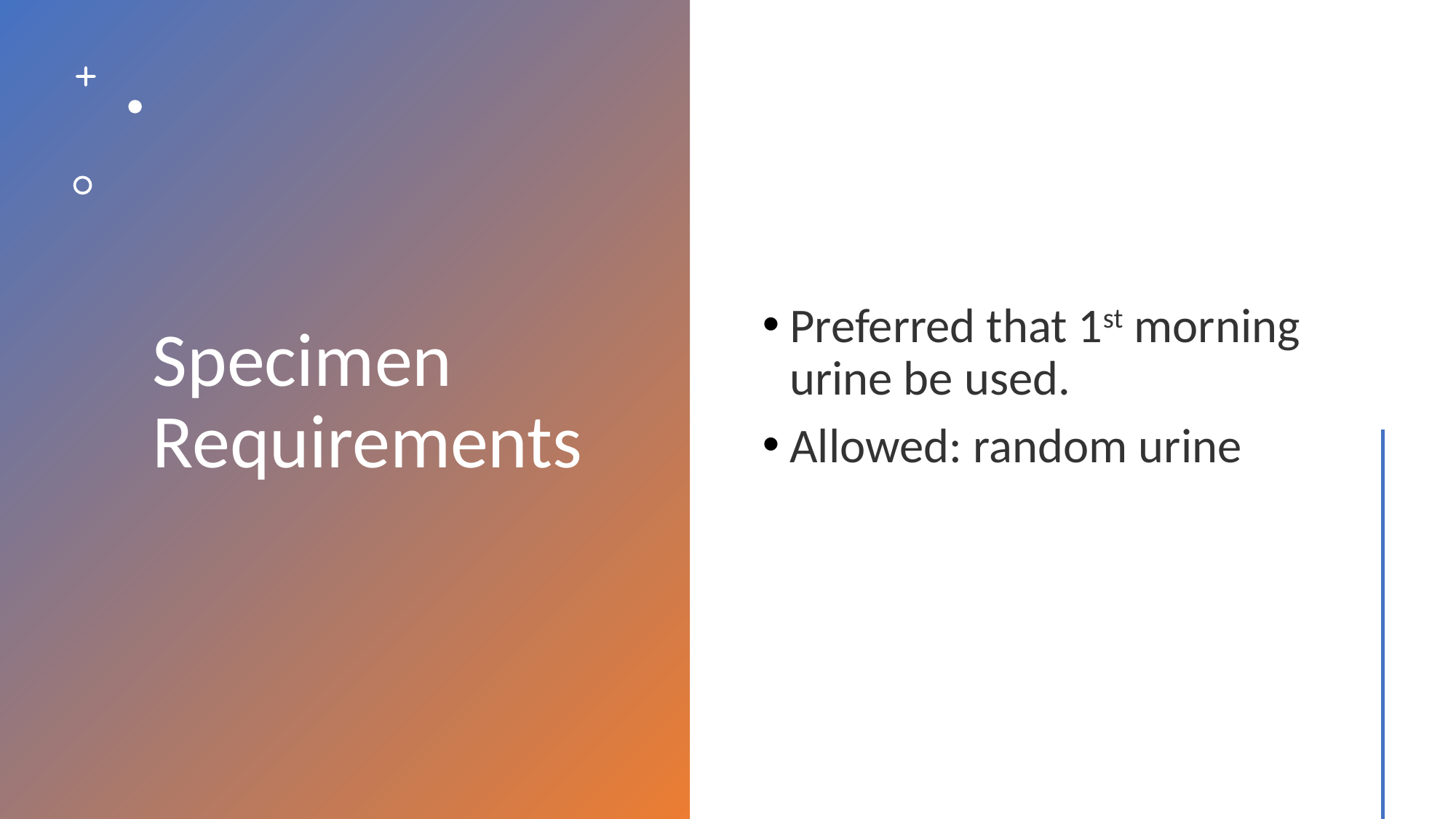

# Specimen Requirements
Preferred that 1st morning urine be used.
Allowed: random urine